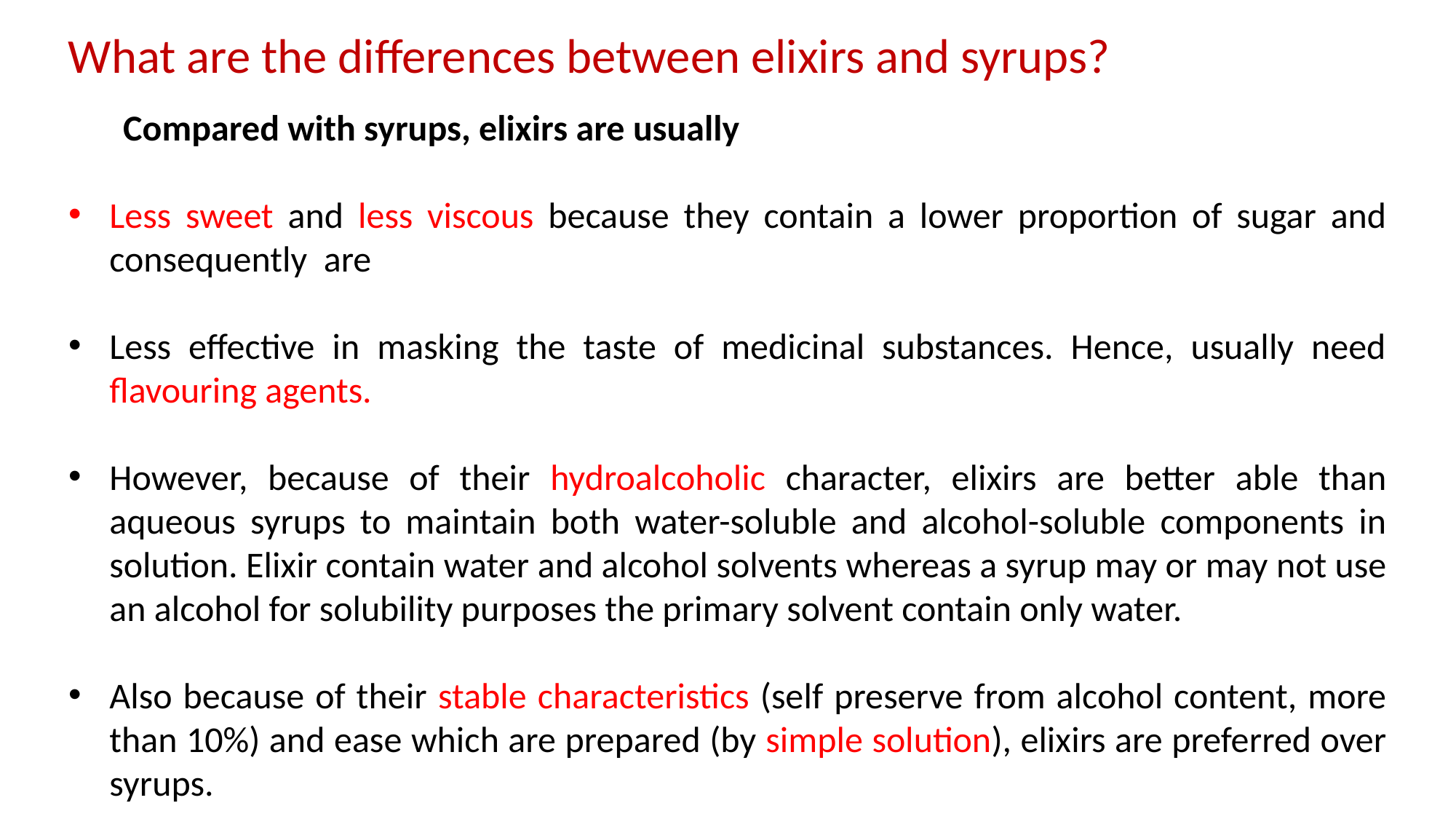

What are the differences between elixirs and syrups?
Compared with syrups, elixirs are usually

Less sweet and less viscous because they contain a lower proportion of sugar and consequently  are

Less effective in masking the taste of medicinal substances. Hence, usually need flavouring agents.

However, because of their hydroalcoholic character, elixirs are better able than aqueous syrups to maintain both water-soluble and alcohol-soluble components in solution. Elixir contain water and alcohol solvents whereas a syrup may or may not use an alcohol for solubility purposes the primary solvent contain only water.

Also because of their stable characteristics (self preserve from alcohol content, more than 10%) and ease which are prepared (by simple solution), elixirs are preferred over syrups.